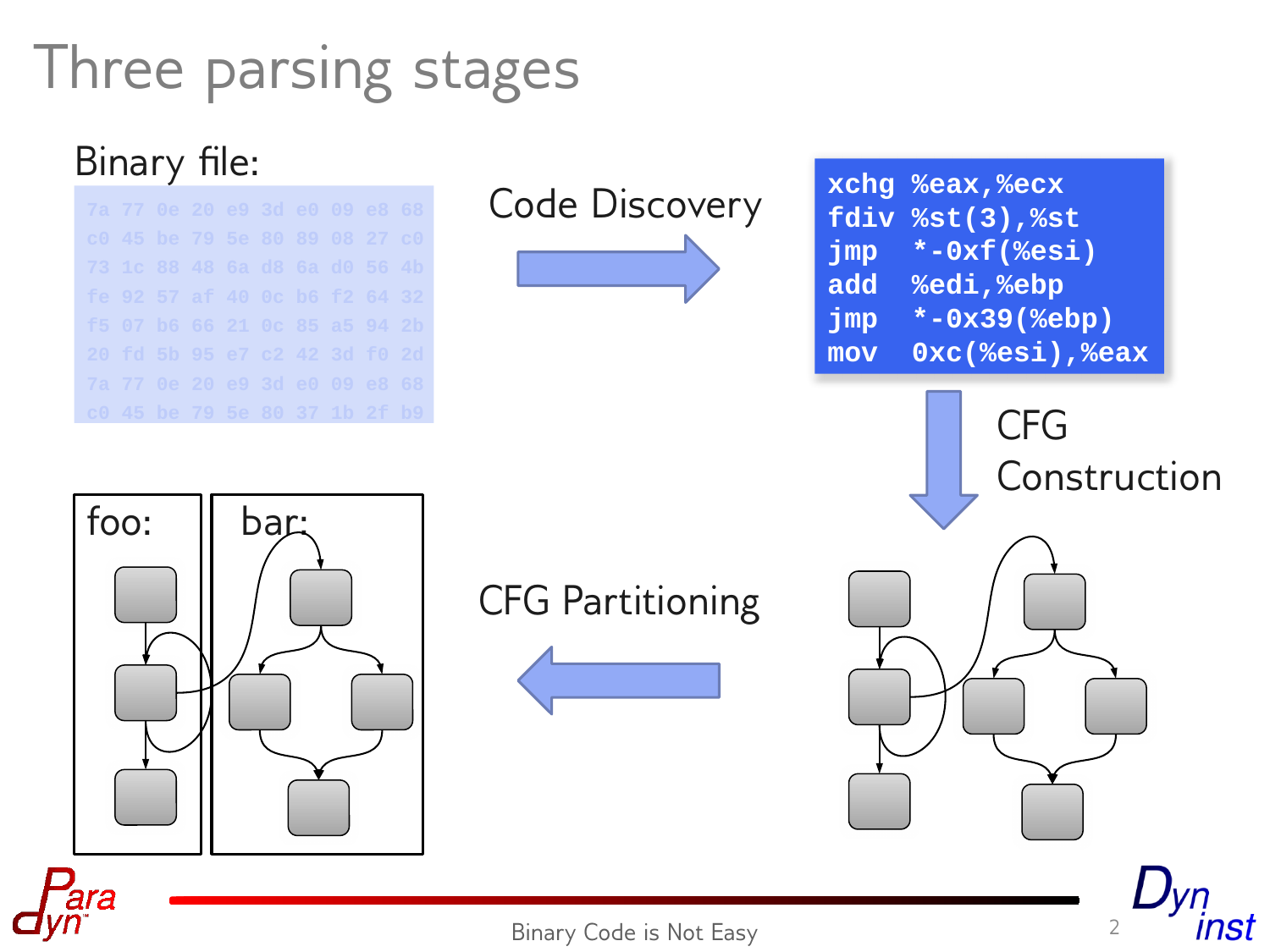

# Three parsing stages
Binary file:
xchg %eax,%ecx
fdiv %st(3),%st
jmp  *-0xf(%esi)
add  %edi,%ebp
jmp  *-0x39(%ebp)
mov  0xc(%esi),%eax
Code Discovery
7a 77 0e 20 e9 3d e0 09 e8 68 c0 45 be 79 5e 80 89 08 27 c0 73 1c 88 48 6a d8 6a d0 56 4b fe 92 57 af 40 0c b6 f2 64 32 f5 07 b6 66 21 0c 85 a5 94 2b 20 fd 5b 95 e7 c2 42 3d f0 2d 7a 77 0e 20 e9 3d e0 09 e8 68 c0 45 be 79 5e 80 37 1b 2f b9

CFG Construction

foo:
bar:

CFG Partitioning

2
Binary Code is Not Easy